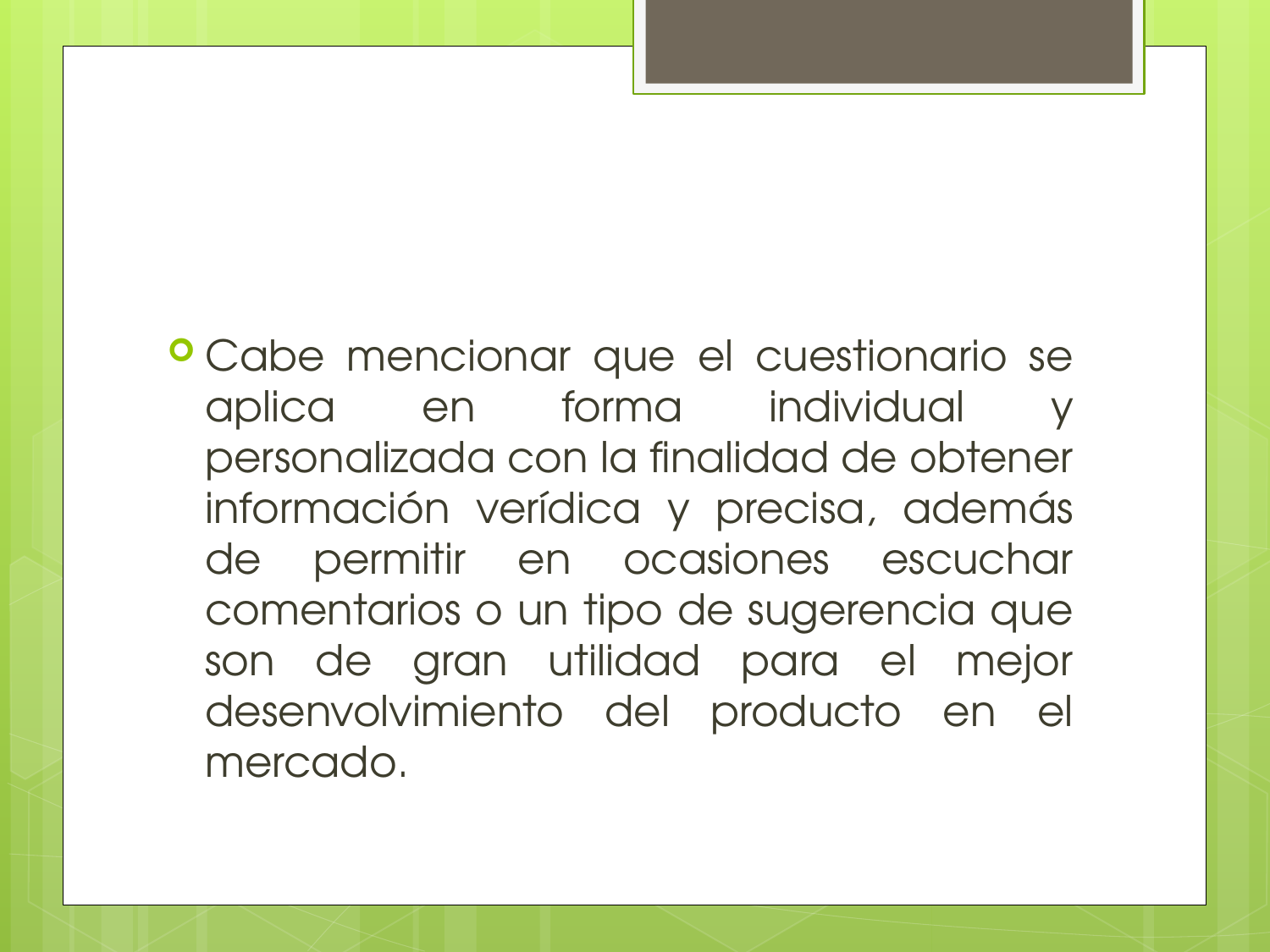

Cabe mencionar que el cuestionario se aplica en forma individual y personalizada con la finalidad de obtener información verídica y precisa, además de permitir en ocasiones escuchar comentarios o un tipo de sugerencia que son de gran utilidad para el mejor desenvolvimiento del producto en el mercado.